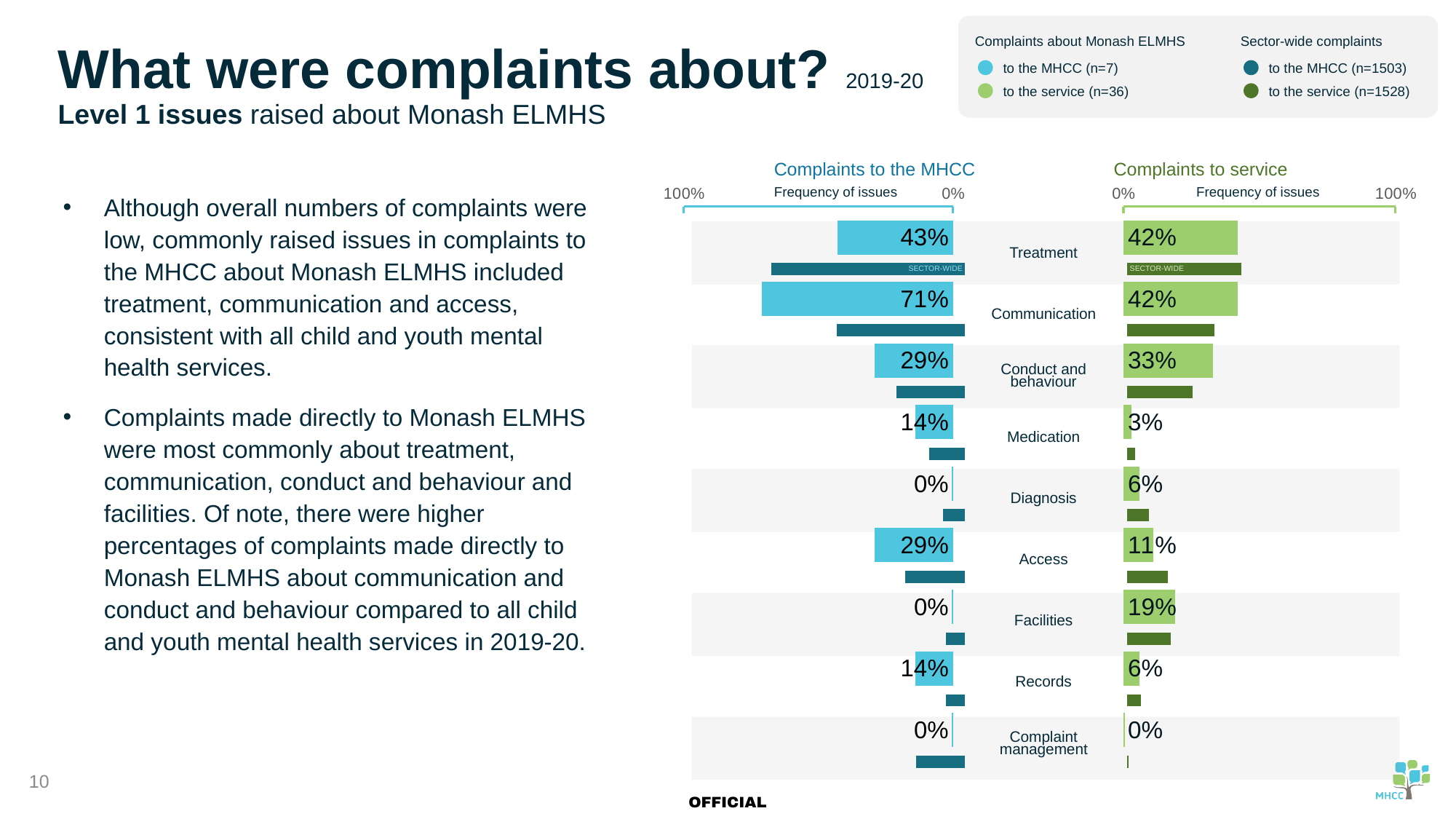

Complaints about Monash ELMHS
to the MHCC (n=7)

to the service (n=36)

Sector-wide complaints
to the MHCC (n=1503)

to the service (n=1528)

What were complaints about? 2019-20
Level 1 issues raised about Monash ELMHS
Complaints to the MHCC
Complaints to service
Although overall numbers of complaints were low, commonly raised issues in complaints to the MHCC about Monash ELMHS included treatment, communication and access, consistent with all child and youth mental health services.
Complaints made directly to Monash ELMHS were most commonly about treatment, communication, conduct and behaviour and facilities. Of note, there were higher percentages of complaints made directly to Monash ELMHS about communication and conduct and behaviour compared to all child and youth mental health services in 2019-20.

### Chart

| Category | Service |
|---|---|

### Chart

| Category | Service |
|---|---|

### Chart

| Category | Sector |
|---|---|
Frequency of issues
Frequency of issues

### Chart

| Category | Sector |
|---|---|
Treatment
SECTOR-WIDE
SECTOR-WIDE
Communication

Conduct and behaviour
Medication

Diagnosis
Access

Facilities
Records

Complaint management